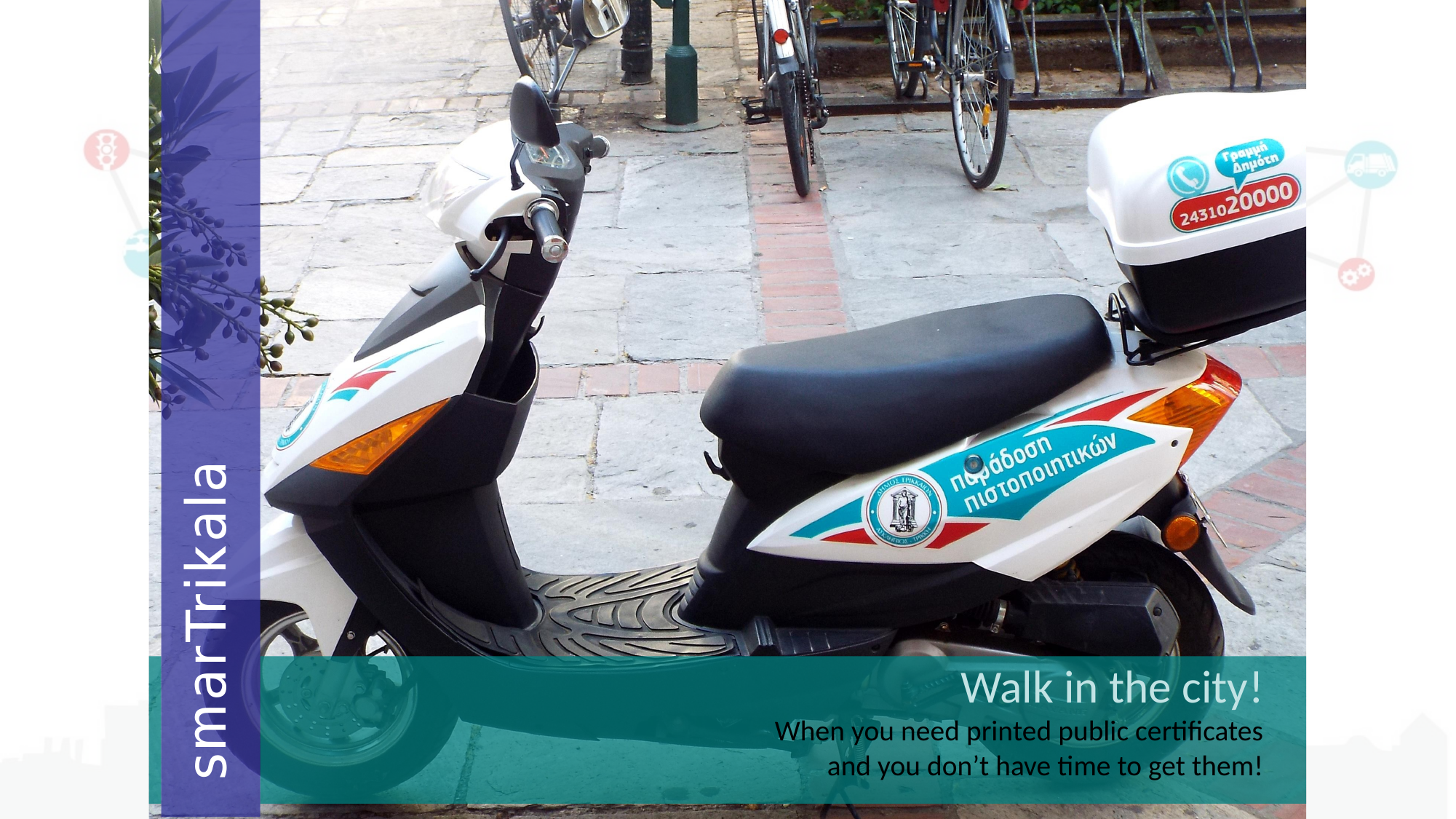

smarTrikala
# Walk in the city! When you need printed public certificates and you don’t have time to get them!